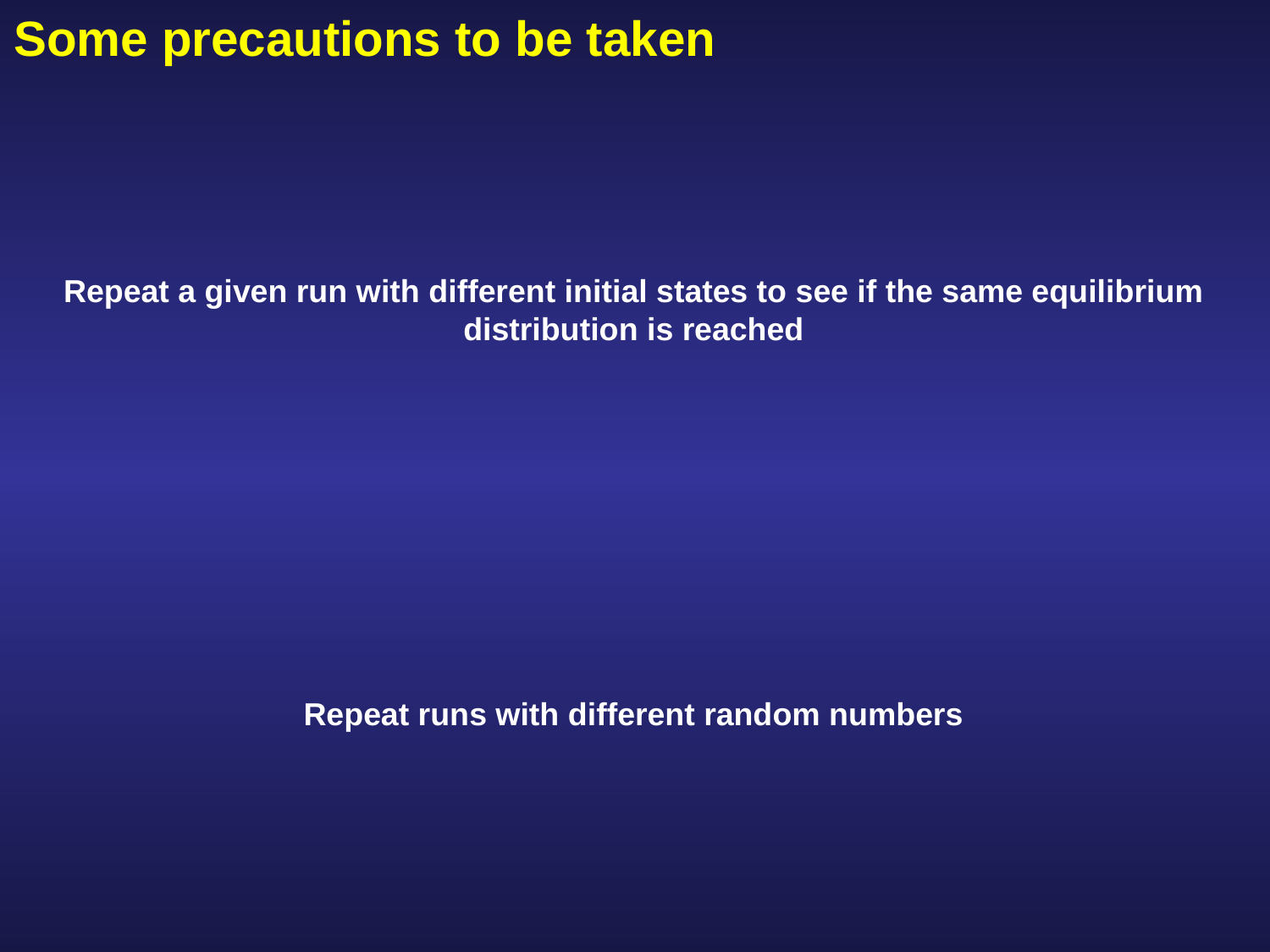

Some precautions to be taken
Repeat a given run with different initial states to see if the same equilibrium distribution is reached
Repeat runs with different random numbers